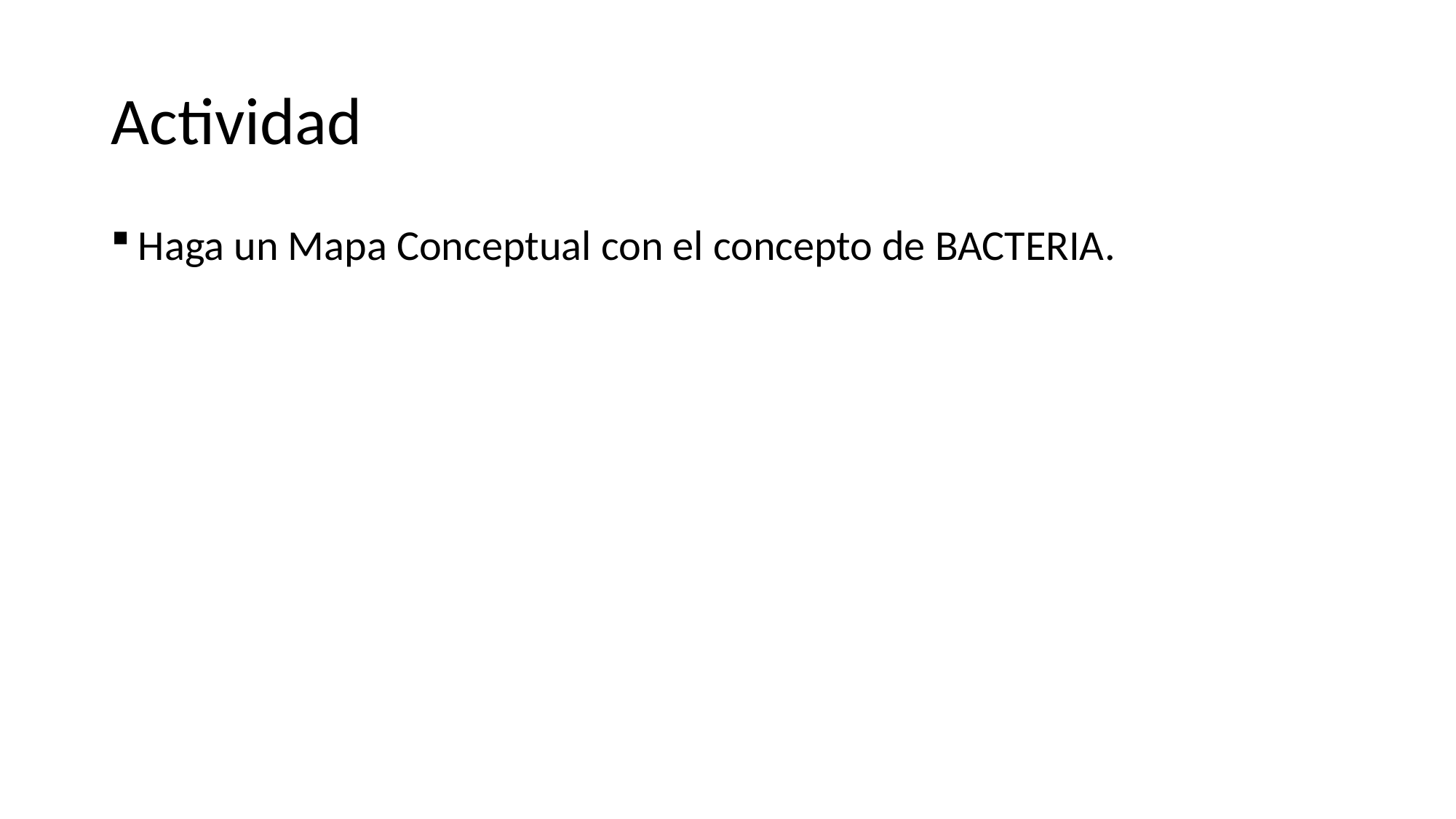

# Actividad
Haga un Mapa Conceptual con el concepto de BACTERIA.